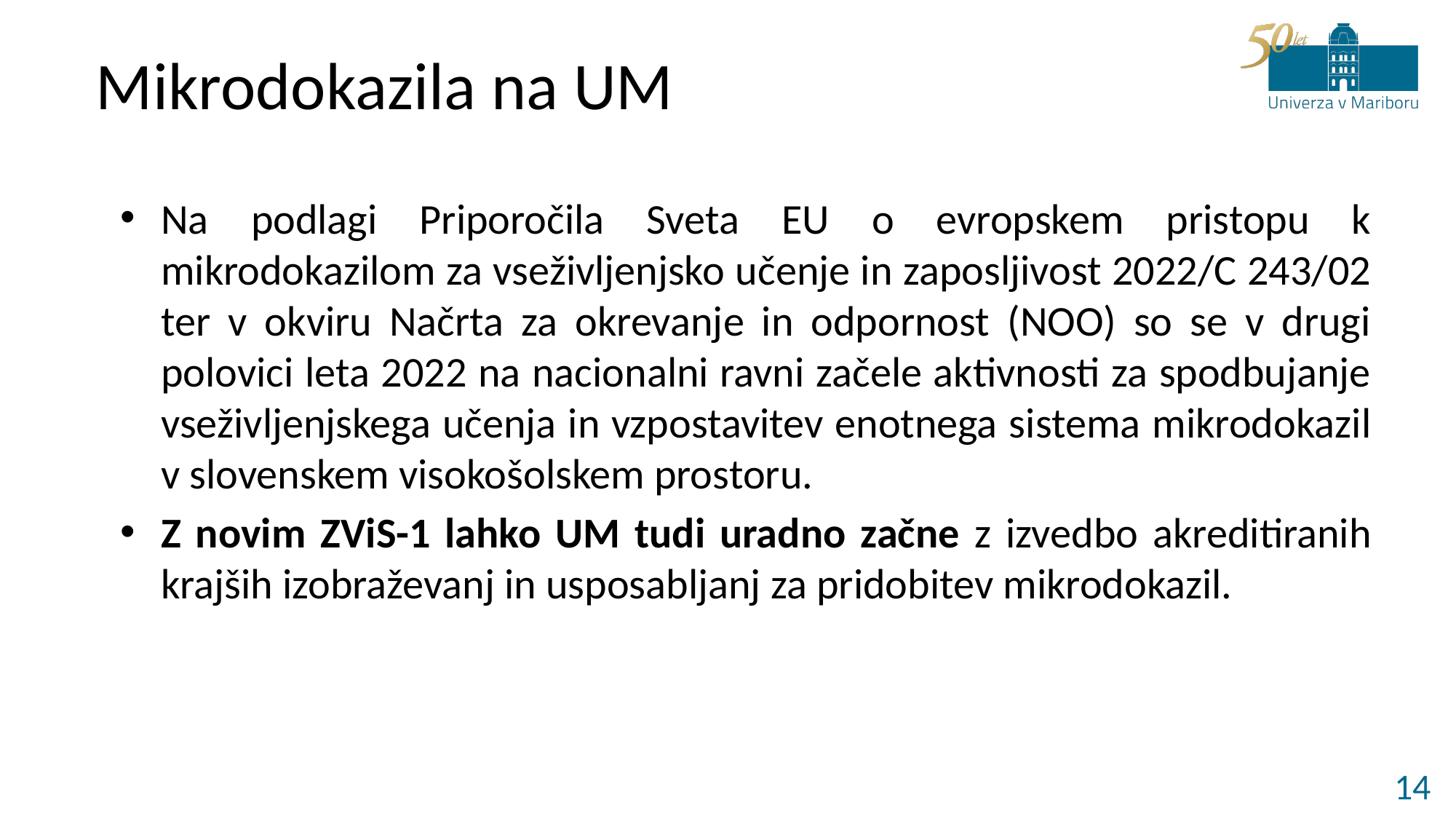

# Mikrodokazila na UM
Na podlagi Priporočila Sveta EU o evropskem pristopu k mikrodokazilom za vseživljenjsko učenje in zaposljivost 2022/C 243/02 ter v okviru Načrta za okrevanje in odpornost (NOO) so se v drugi polovici leta 2022 na nacionalni ravni začele aktivnosti za spodbujanje vseživljenjskega učenja in vzpostavitev enotnega sistema mikrodokazil v slovenskem visokošolskem prostoru.
Z novim ZViS-1 lahko UM tudi uradno začne z izvedbo akreditiranih krajših izobraževanj in usposabljanj za pridobitev mikrodokazil.

14